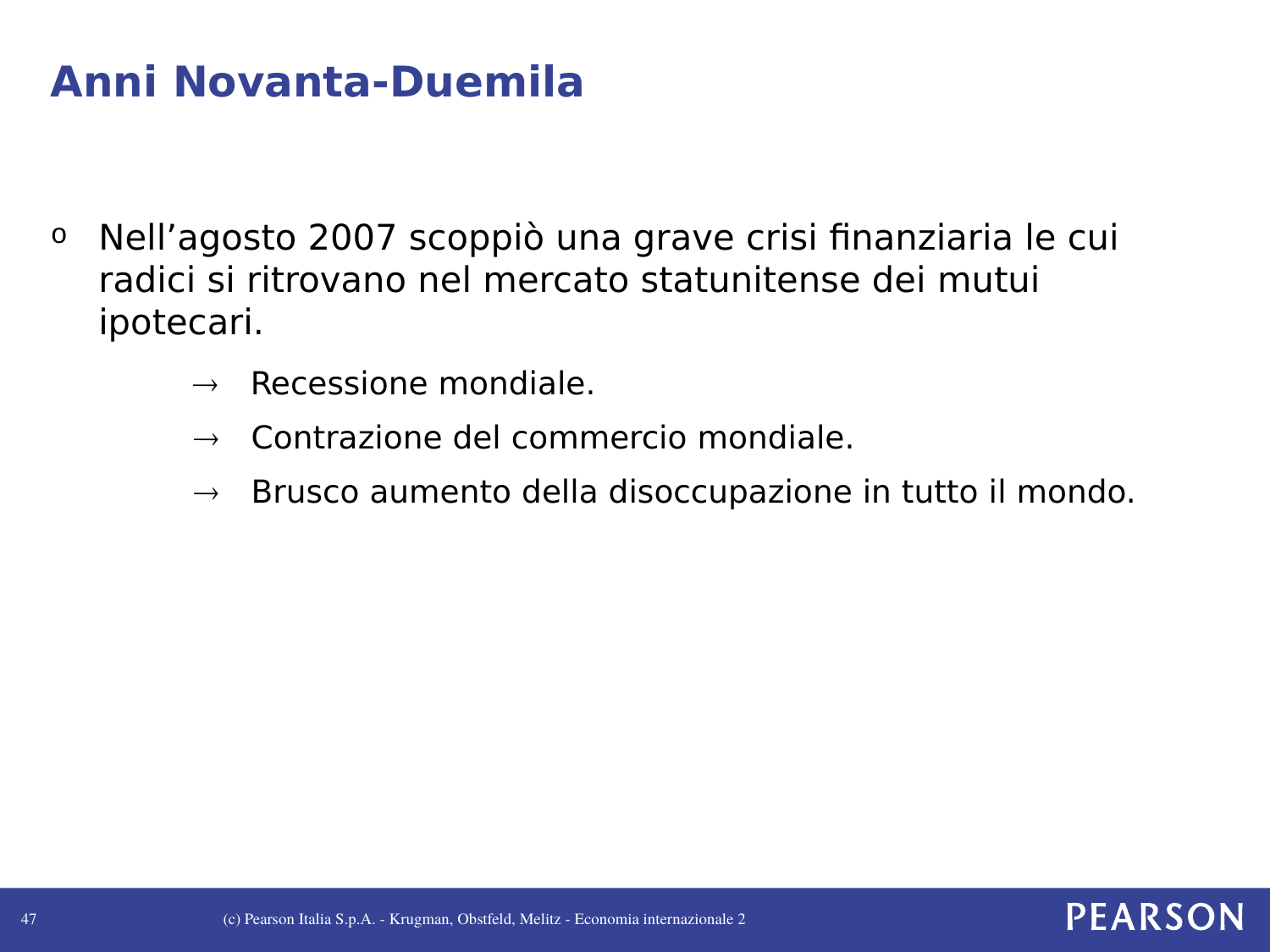

# Anni Novanta-Duemila
Nell’agosto 2007 scoppiò una grave crisi finanziaria le cui radici si ritrovano nel mercato statunitense dei mutui ipotecari.
        →  Recessione mondiale.
         →  Contrazione del commercio mondiale.
         →  Brusco aumento della disoccupazione in tutto il mondo.
47
(c) Pearson Italia S.p.A. - Krugman, Obstfeld, Melitz - Economia internazionale 2